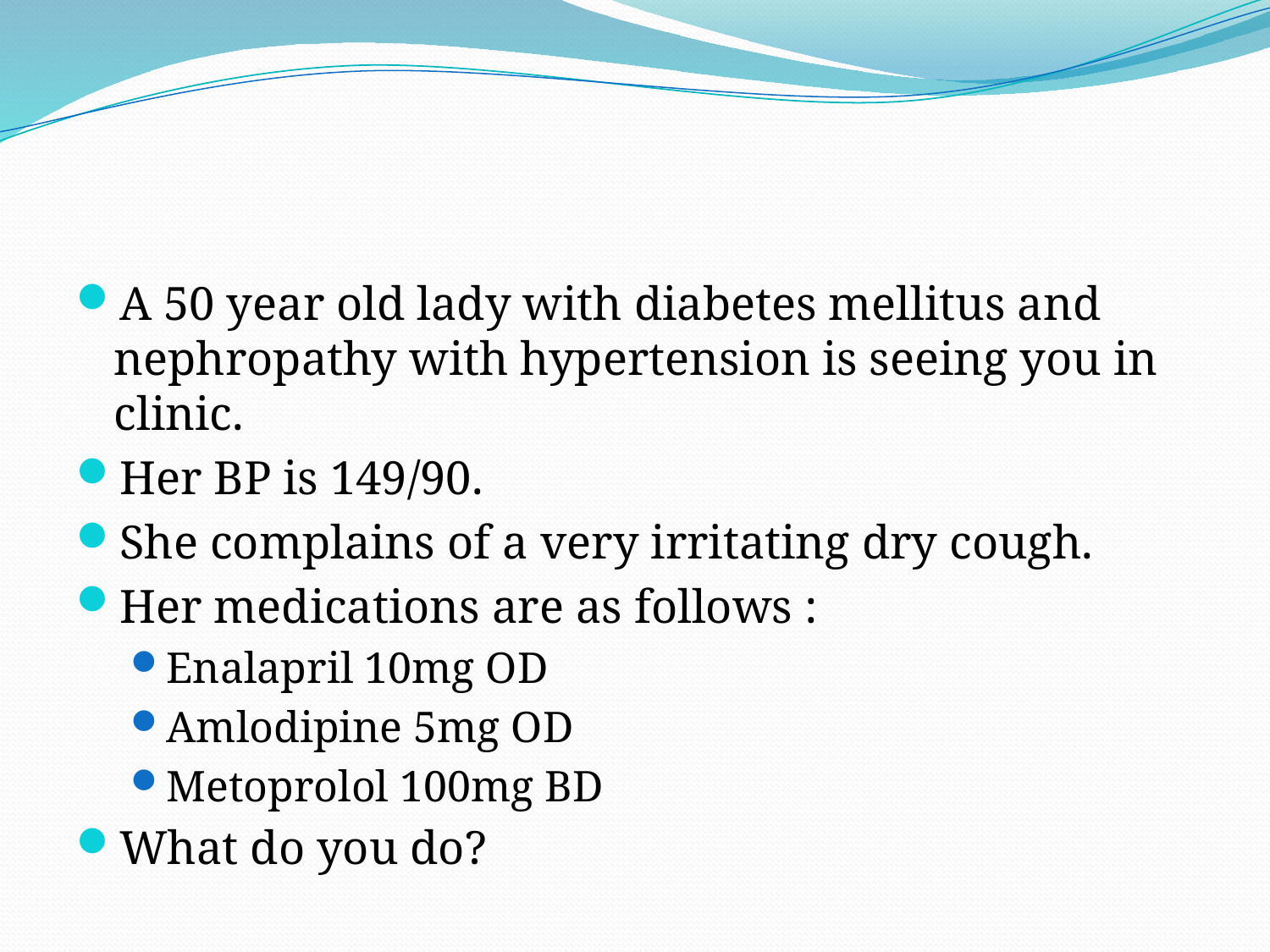

#
A 50 year old lady with diabetes mellitus and nephropathy with hypertension is seeing you in clinic.
Her BP is 149/90.
She complains of a very irritating dry cough.
Her medications are as follows :
Enalapril 10mg OD
Amlodipine 5mg OD
Metoprolol 100mg BD
What do you do?